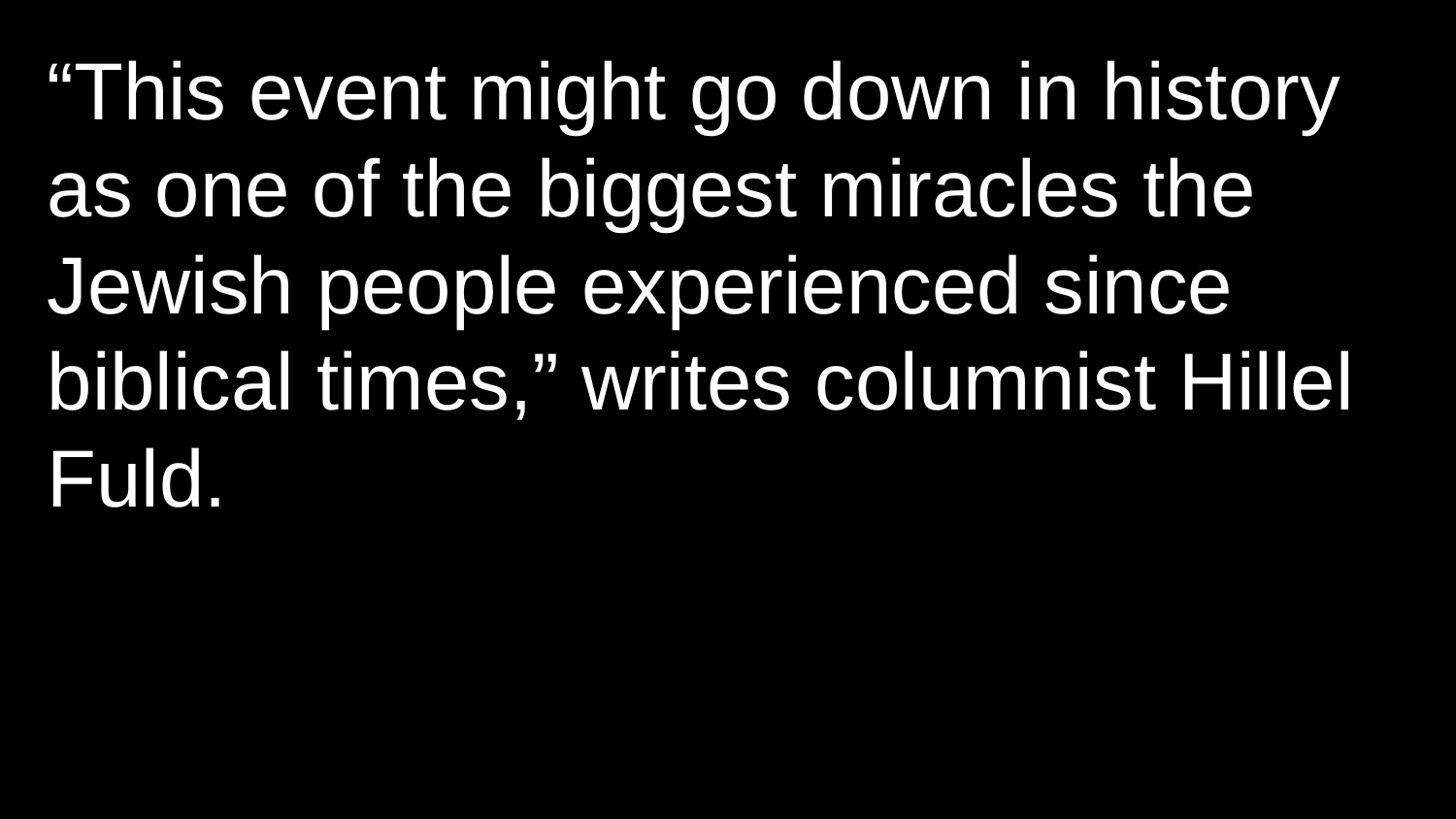

“This event might go down in history as one of the biggest miracles the Jewish people experienced since biblical times,” writes columnist Hillel Fuld.